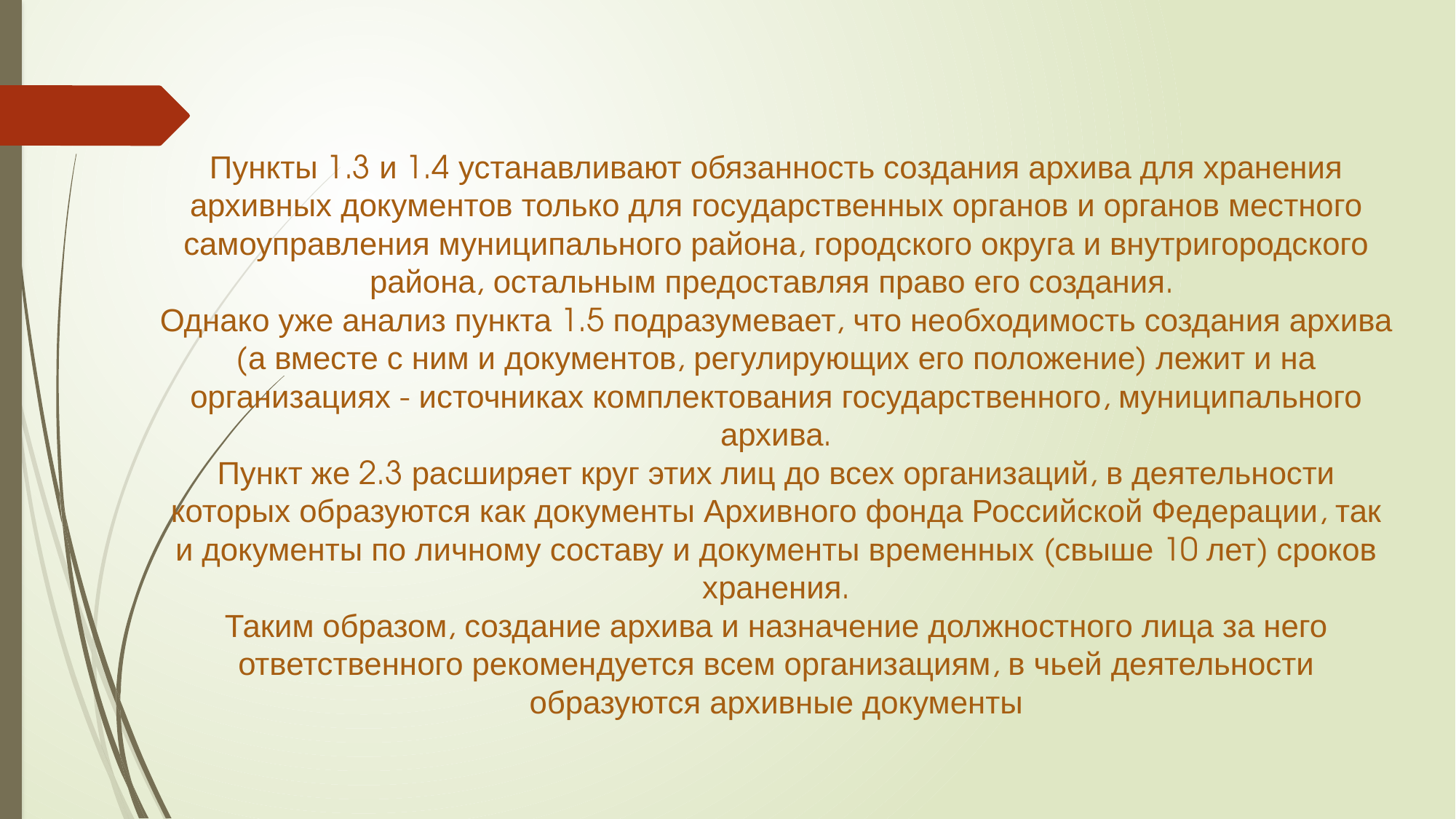

Пункты 1.3 и 1.4 устанавливают обязанность создания архива для хранения архивных документов только для государственных органов и органов местного самоуправления муниципального района, городского округа и внутригородского района, остальным предоставляя право его создания.
Однако уже анализ пункта 1.5 подразумевает, что необходимость создания архива (а вместе с ним и документов, регулирующих его положение) лежит и на организациях - источниках комплектования государственного, муниципального архива.
Пункт же 2.3 расширяет круг этих лиц до всех организаций, в деятельности которых образуются как документы Архивного фонда Российской Федерации, так и документы по личному составу и документы временных (свыше 10 лет) сроков хранения.
Таким образом, создание архива и назначение должностного лица за него ответственного рекомендуется всем организациям, в чьей деятельности образуются архивные документы